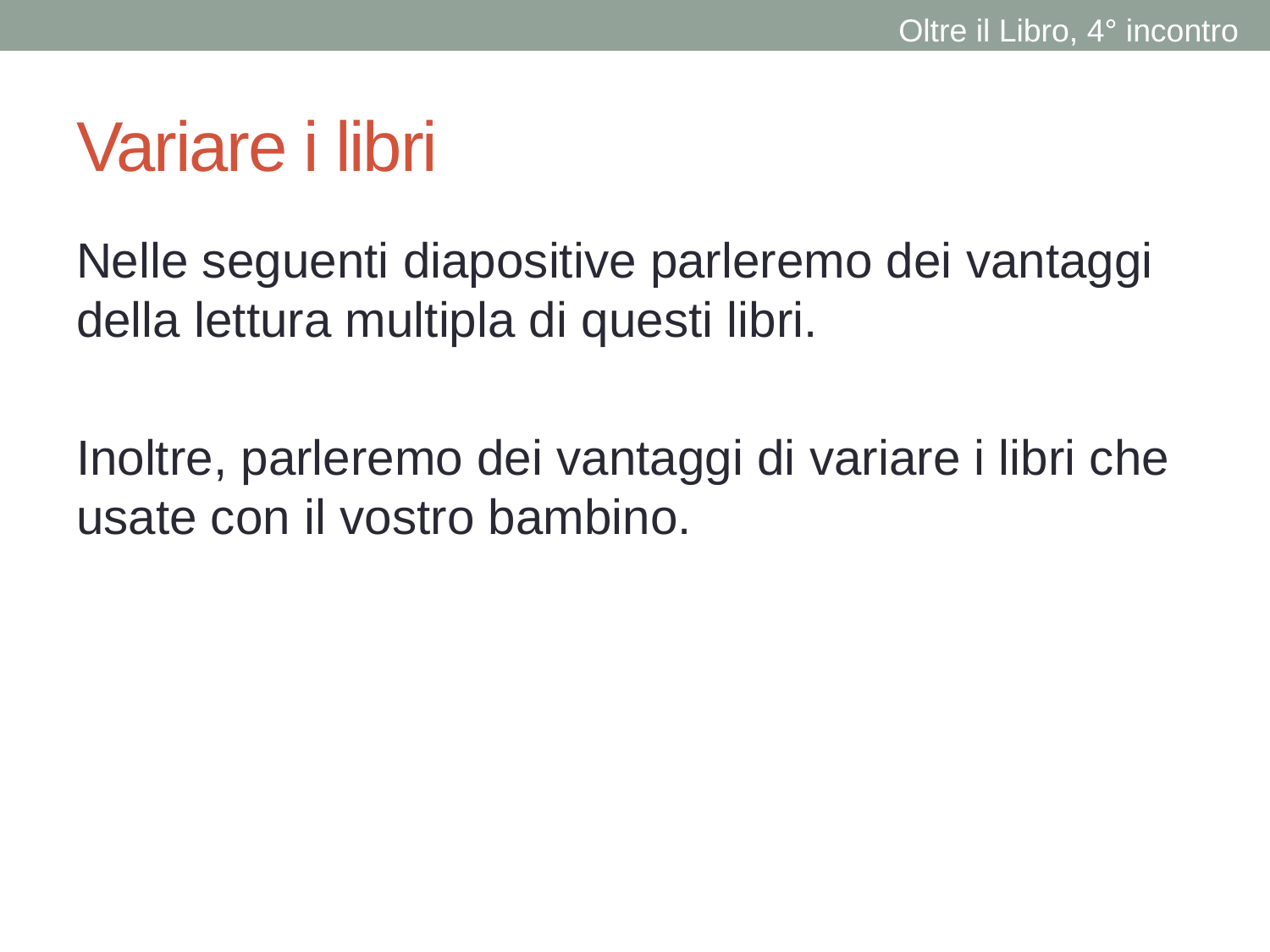

Oltre il Libro, 4° incontro
# Variare i libri
Nelle seguenti diapositive parleremo dei vantaggi della lettura multipla di questi libri.

Inoltre, parleremo dei vantaggi di variare i libri che usate con il vostro bambino.